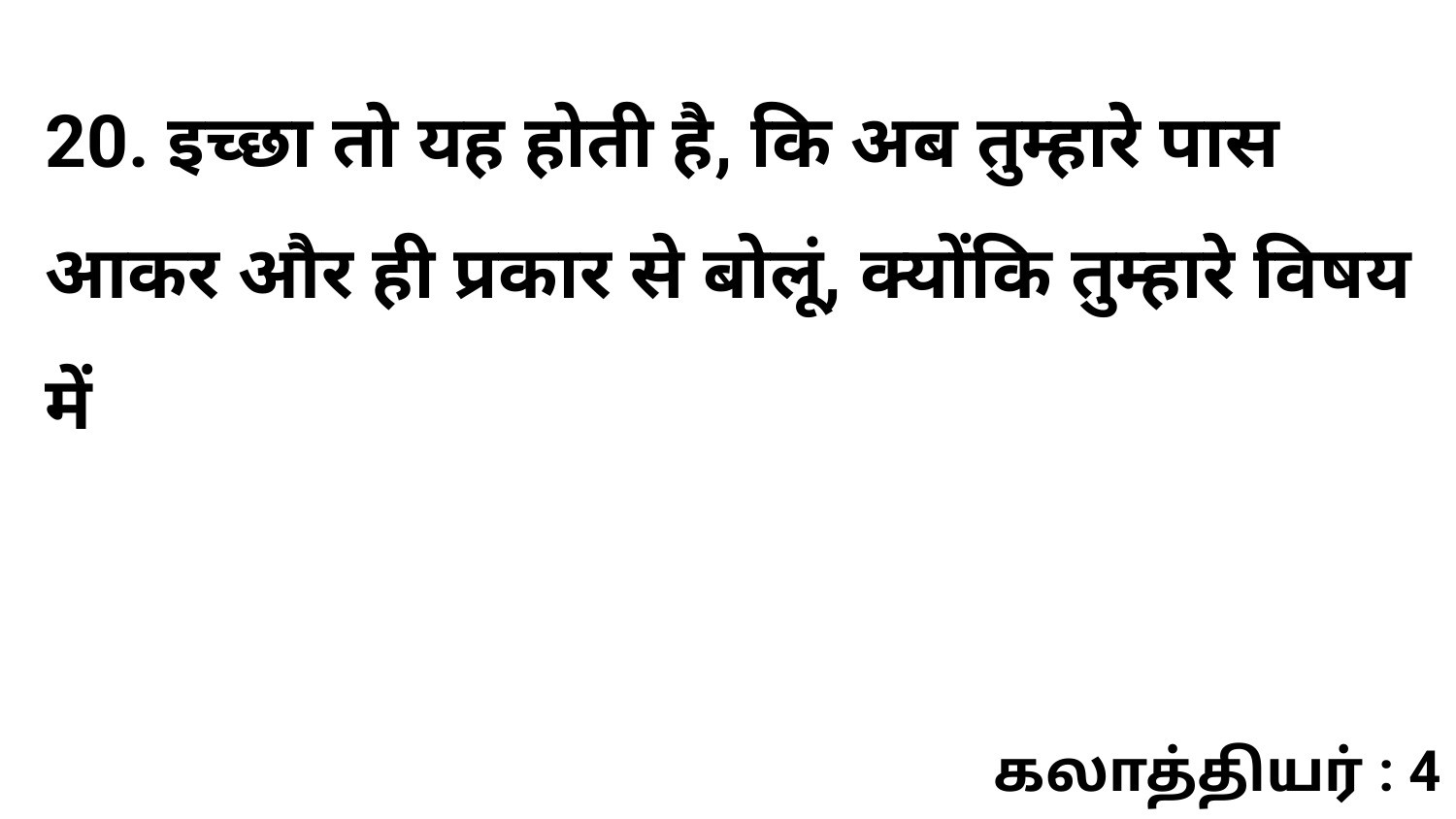

20. इच्छा तो यह होती है, कि अब तुम्हारे पास आकर और ही प्रकार से बोलूं, क्योंकि तुम्हारे विषय में
கலாத்தியர் : 4